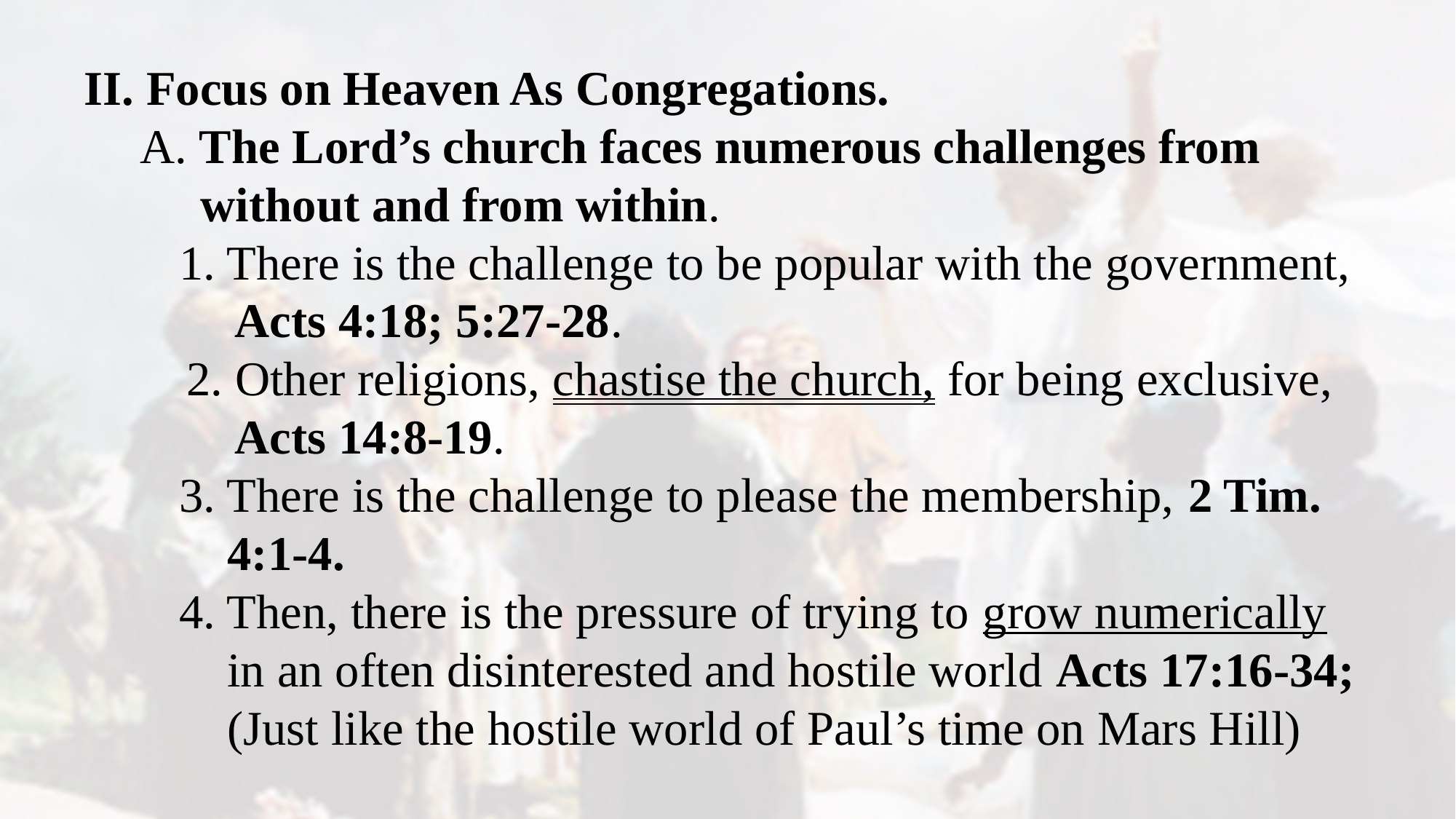

II. Focus on Heaven As Congregations.
A. The Lord’s church faces numerous challenges from without and from within.
1. There is the challenge to be popular with the government, Acts 4:18; 5:27-28.
2. Other religions, chastise the church, for being exclusive, Acts 14:8-19.
3. There is the challenge to please the membership, 2 Tim. 4:1-4.
4. Then, there is the pressure of trying to grow numerically in an often disinterested and hostile world Acts 17:16-34; (Just like the hostile world of Paul’s time on Mars Hill)